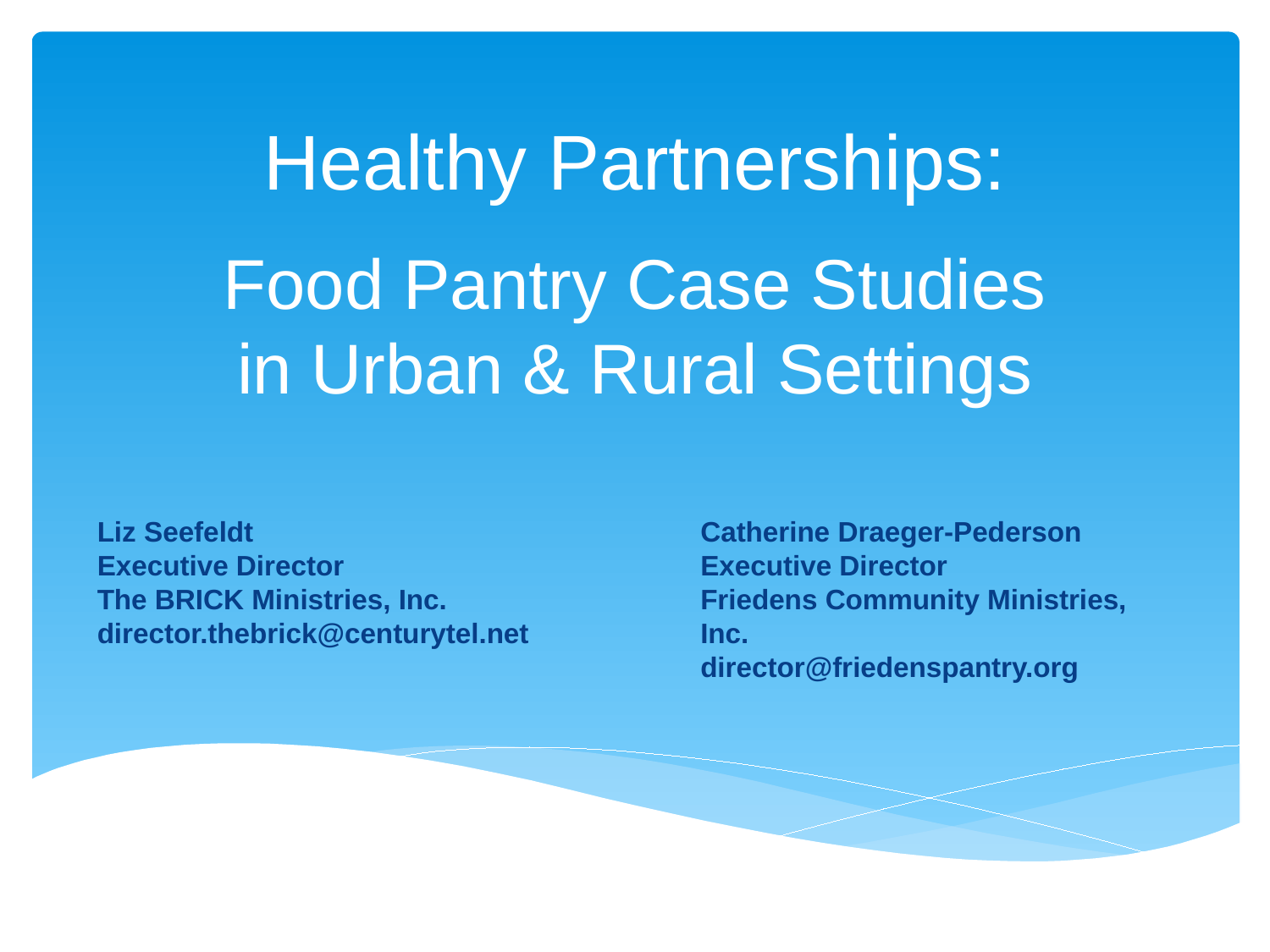

# Healthy Partnerships:
Food Pantry Case Studies in Urban & Rural Settings
Catherine Draeger-Pederson
Executive Director
Friedens Community Ministries, Inc.
director@friedenspantry.org
Liz Seefeldt
Executive Director
The BRICK Ministries, Inc.
director.thebrick@centurytel.net